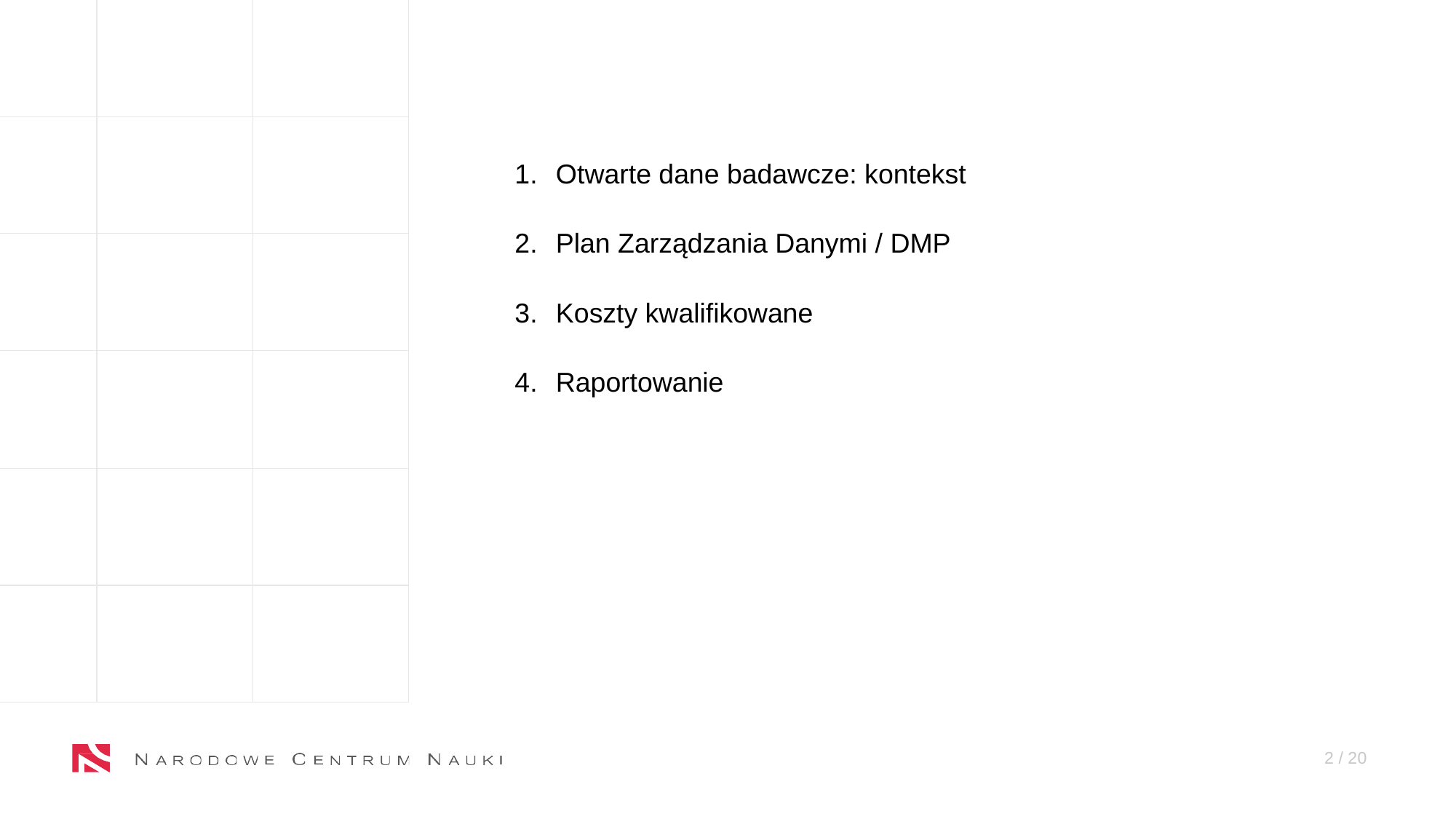

Otwarte dane badawcze: kontekst
Plan Zarządzania Danymi / DMP
Koszty kwalifikowane
Raportowanie
2 / X